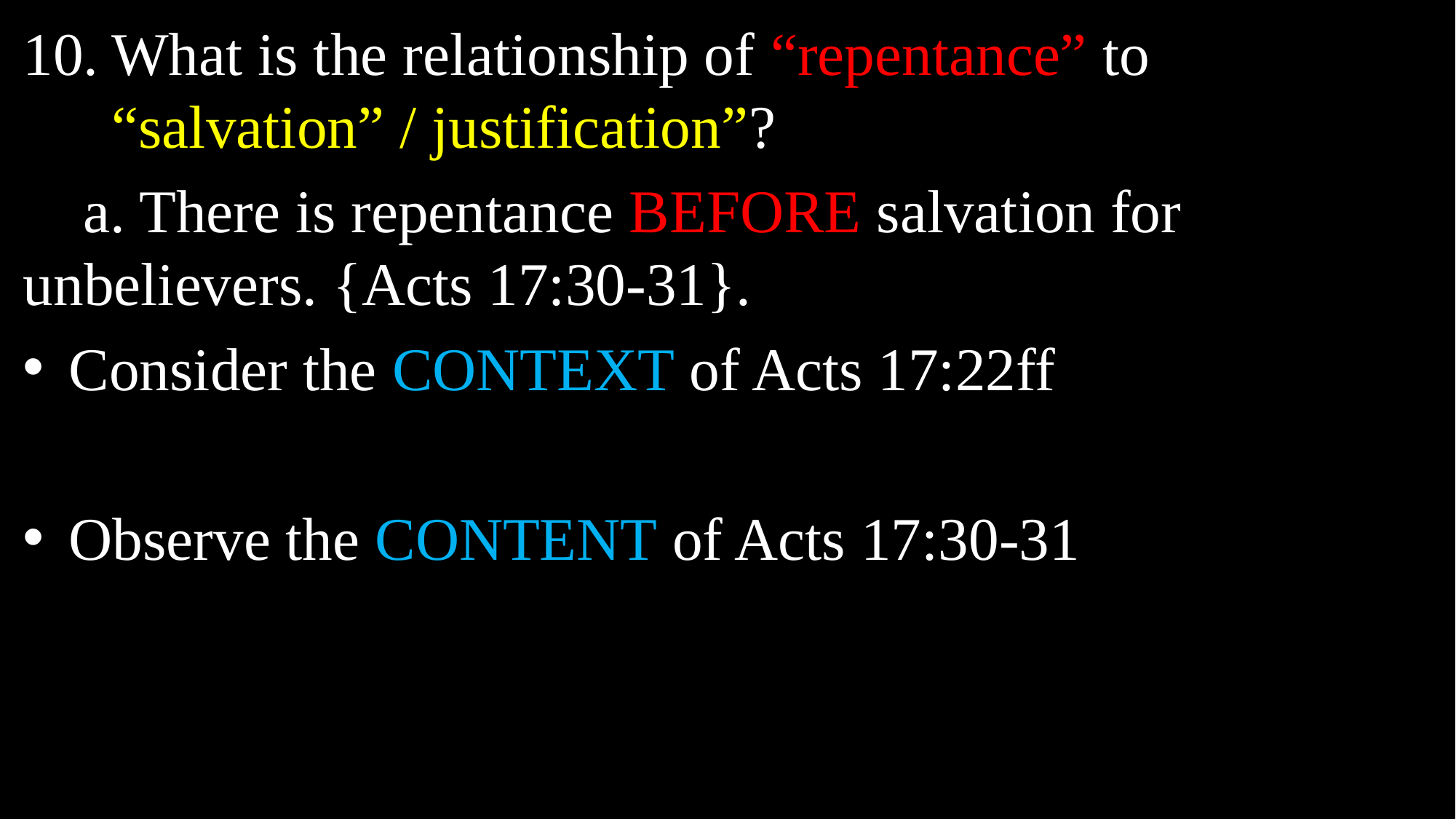

What is the relationship of “repentance” to “salvation” / justification”?
    a. There is repentance BEFORE salvation for unbelievers. {Acts 17:30-31}.
 Consider the CONTEXT of Acts 17:22ff

 Observe the CONTENT of Acts 17:30-31